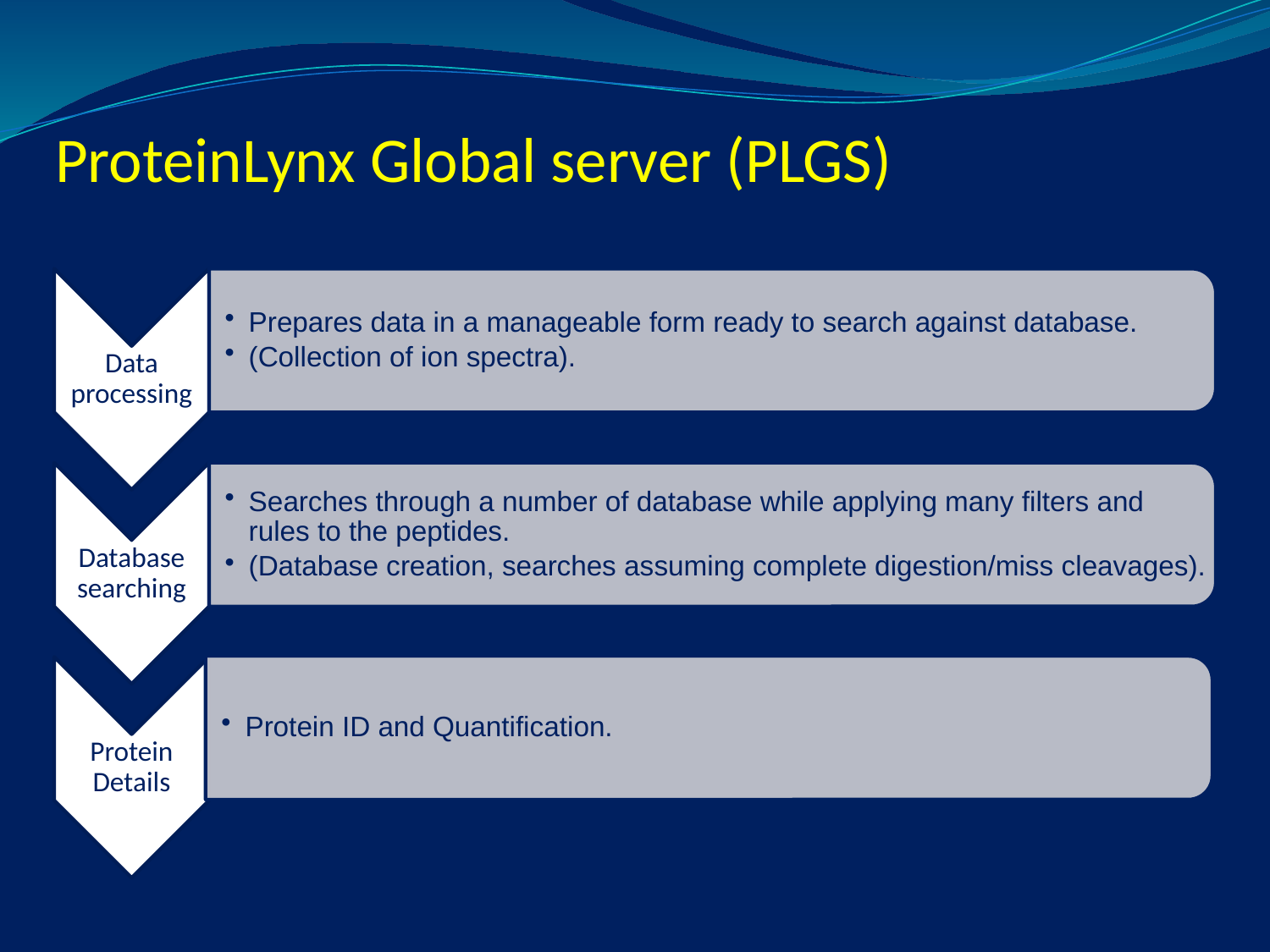

# ProteinLynx Global server (PLGS)
Data processing
Prepares data in a manageable form ready to search against database.
(Collection of ion spectra).
Database searching
Searches through a number of database while applying many filters and rules to the peptides.
(Database creation, searches assuming complete digestion/miss cleavages).
Protein Details
Protein ID and Quantification.